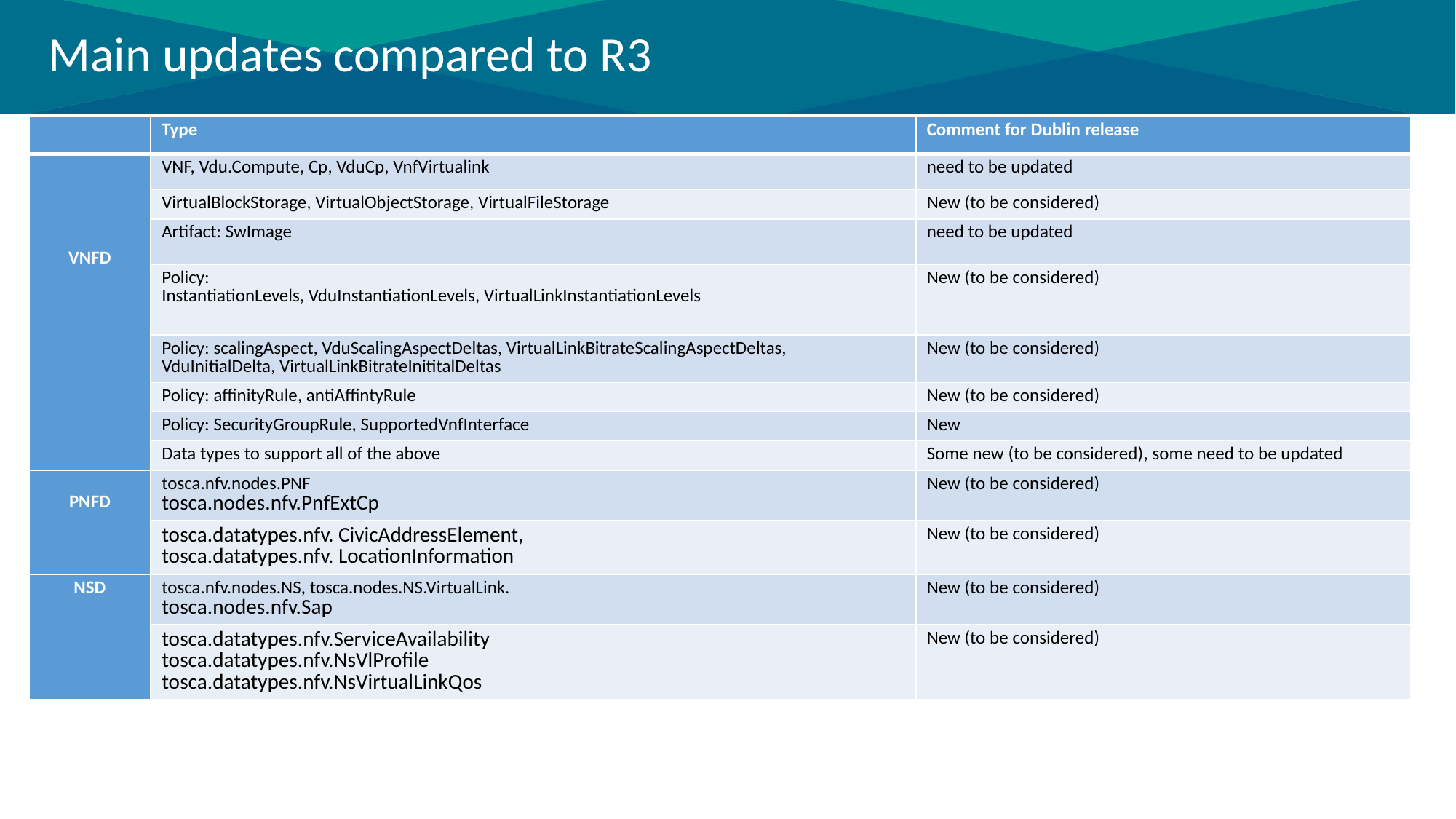

# Main updates compared to R3
|  | Type | Comment for Dublin release |
| --- | --- | --- |
| VNFD | VNF, Vdu.Compute, Cp, VduCp, VnfVirtualink | need to be updated |
|  | VirtualBlockStorage, VirtualObjectStorage, VirtualFileStorage | New (to be considered) |
|  | Artifact: SwImage | need to be updated |
|  | Policy: InstantiationLevels, VduInstantiationLevels, VirtualLinkInstantiationLevels | New (to be considered) |
|  | Policy: scalingAspect, VduScalingAspectDeltas, VirtualLinkBitrateScalingAspectDeltas, VduInitialDelta, VirtualLinkBitrateInititalDeltas | New (to be considered) |
|  | Policy: affinityRule, antiAffintyRule | New (to be considered) |
|  | Policy: SecurityGroupRule, SupportedVnfInterface | New |
|  | Data types to support all of the above | Some new (to be considered), some need to be updated |
| PNFD | tosca.nfv.nodes.PNF tosca.nodes.nfv.PnfExtCp | New (to be considered) |
|  | tosca.datatypes.nfv. CivicAddressElement, tosca.datatypes.nfv. LocationInformation | New (to be considered) |
| NSD | tosca.nfv.nodes.NS, tosca.nodes.NS.VirtualLink. tosca.nodes.nfv.Sap | New (to be considered) |
|  | tosca.datatypes.nfv.ServiceAvailability tosca.datatypes.nfv.NsVlProfile tosca.datatypes.nfv.NsVirtualLinkQos | New (to be considered) |